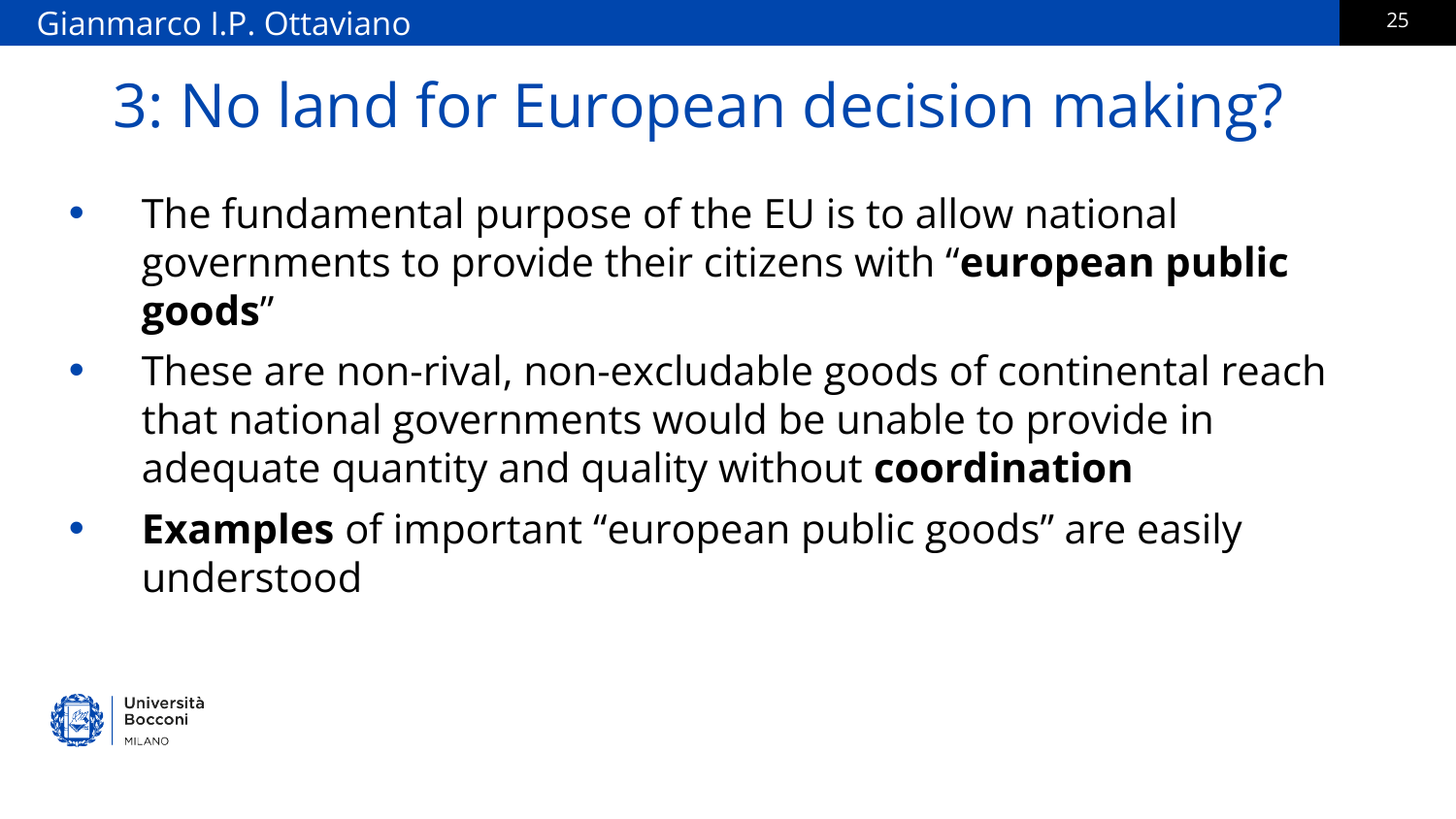

Gianmarco I.P. Ottaviano
# 3: No land for European decision making?
The fundamental purpose of the EU is to allow national governments to provide their citizens with “european public goods”
These are non-rival, non-excludable goods of continental reach that national governments would be unable to provide in adequate quantity and quality without coordination
Examples of important “european public goods” are easily understood